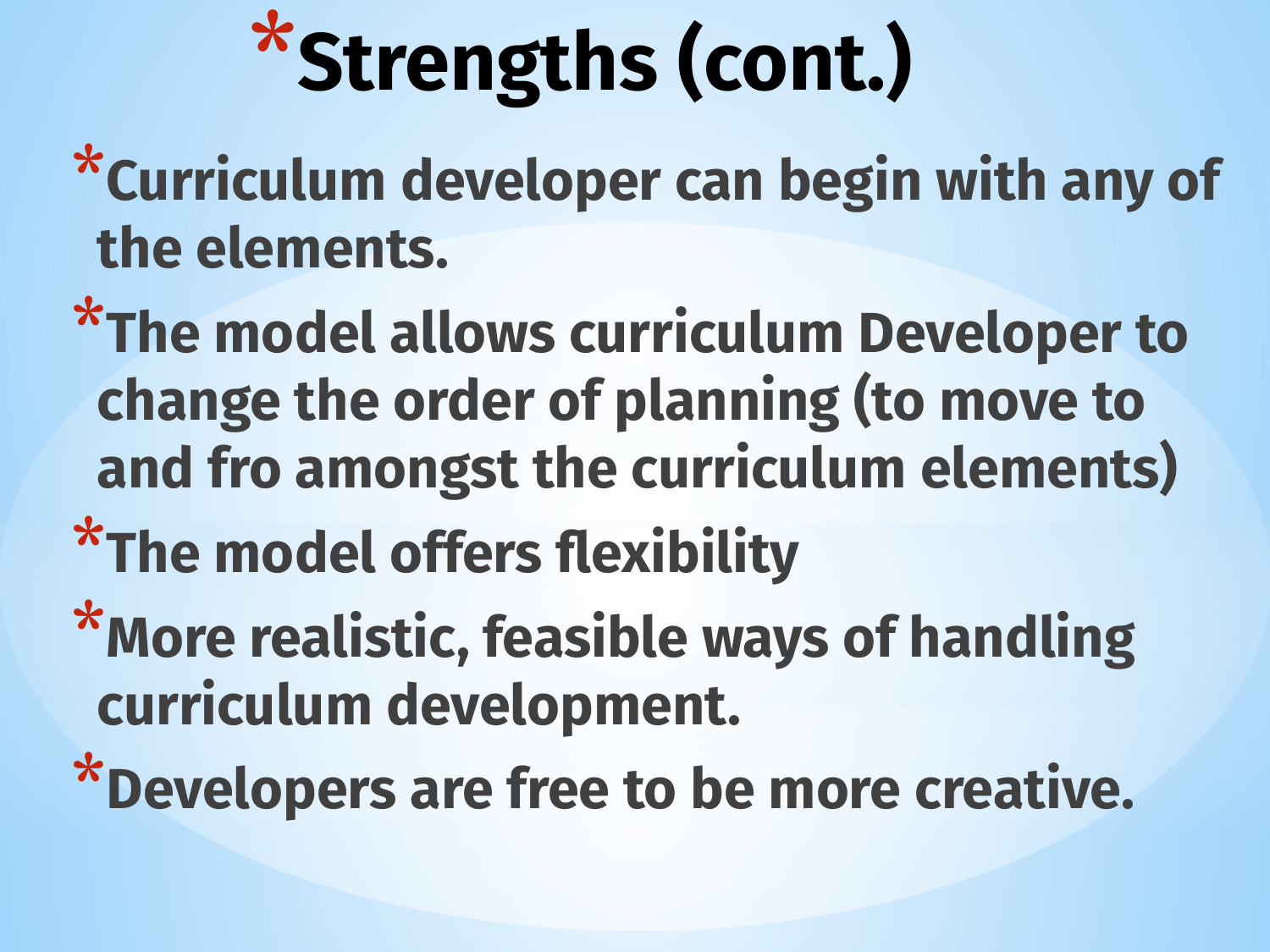

# Strengths (cont.)
Curriculum developer can begin with any of the elements.
The model allows curriculum Developer to change the order of planning (to move to and fro amongst the curriculum elements)
The model offers flexibility
More realistic, feasible ways of handling curriculum development.
Developers are free to be more creative.